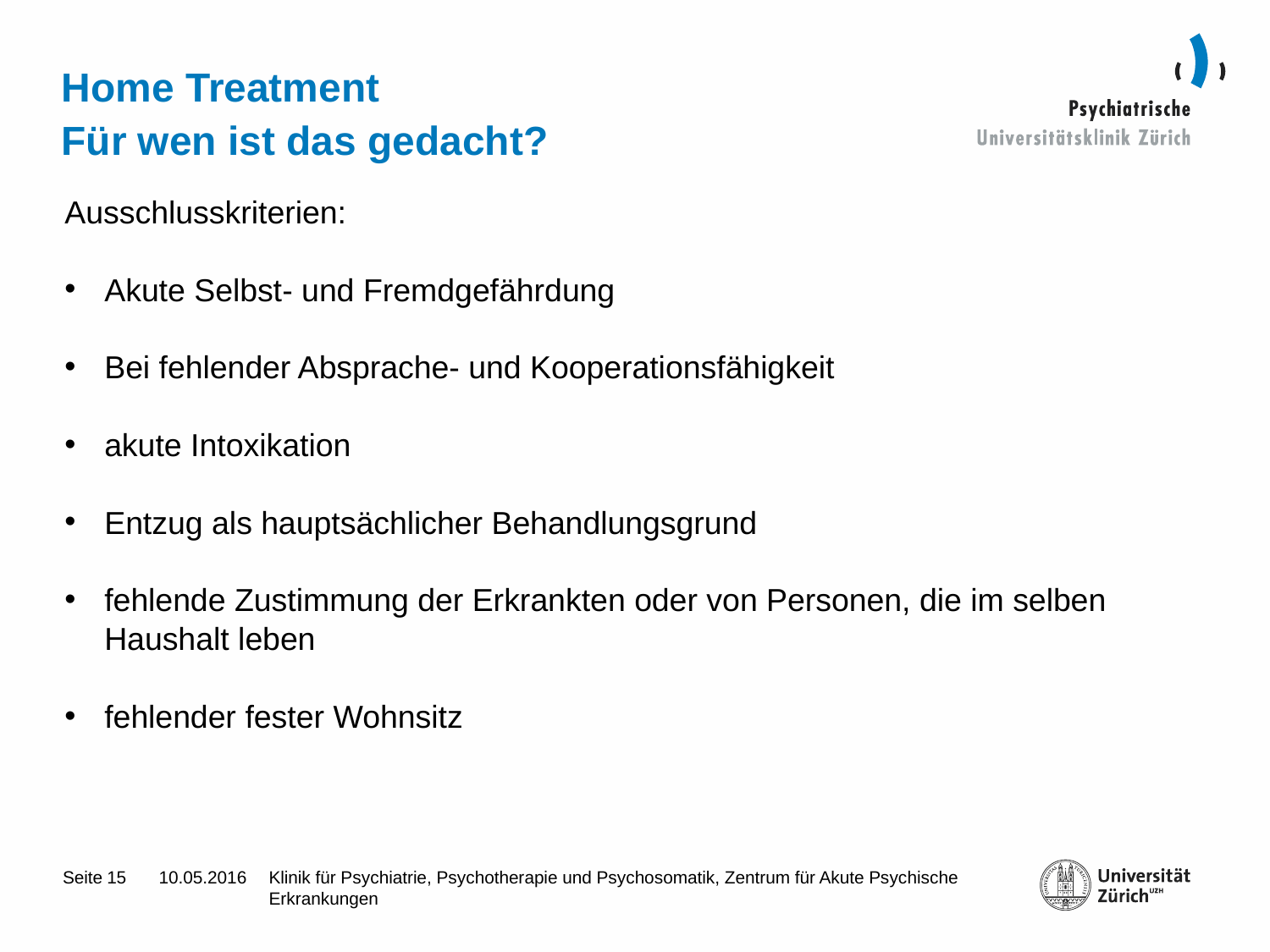

# Home Treatment Für wen ist das gedacht?
Ausschlusskriterien:

Akute Selbst- und Fremdgefährdung

Bei fehlender Absprache- und Kooperationsfähigkeit

akute Intoxikation

Entzug als hauptsächlicher Behandlungsgrund

fehlende Zustimmung der Erkrankten oder von Personen, die im selben Haushalt leben

fehlender fester Wohnsitz

15